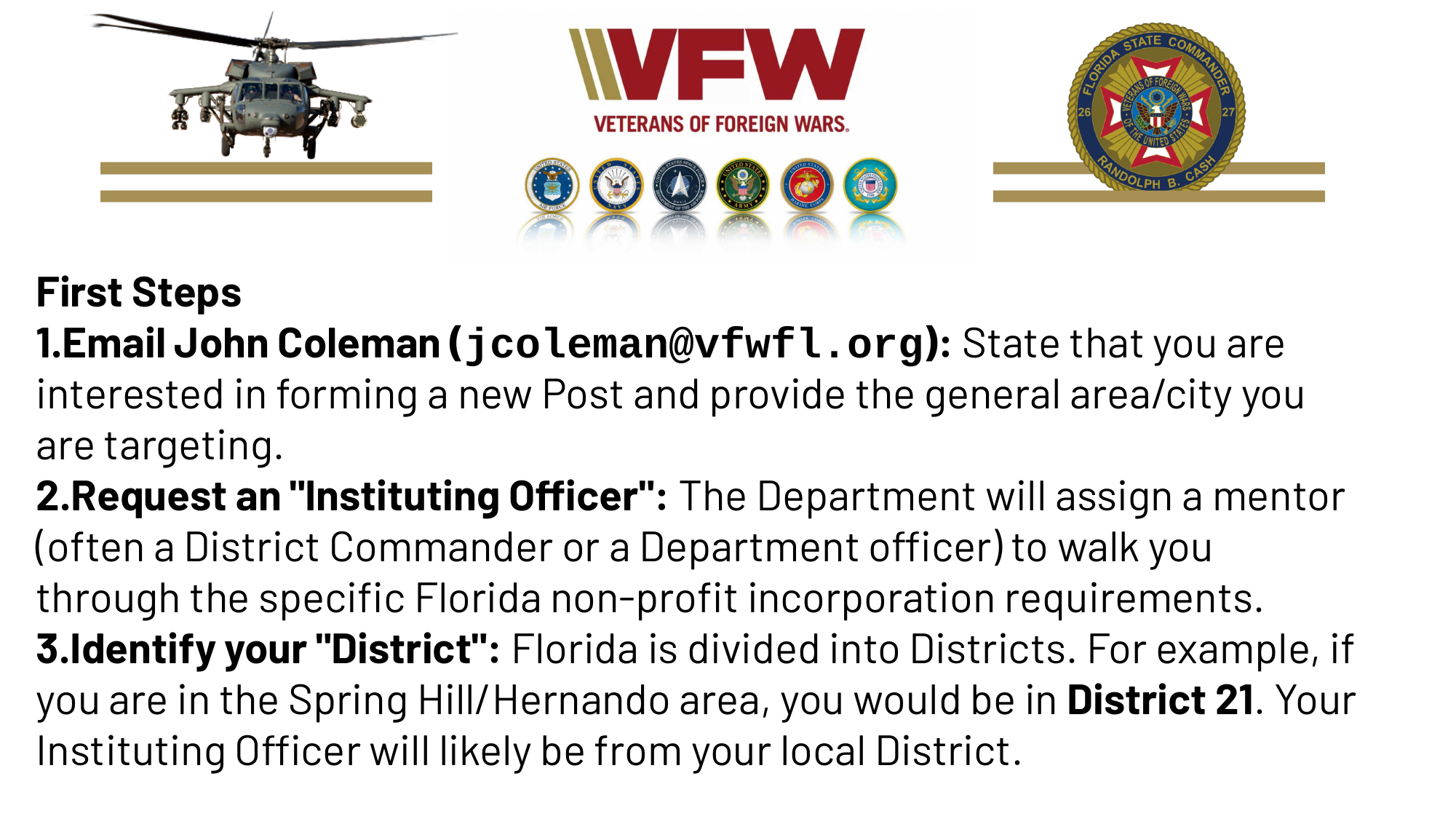

First Steps
Email John Coleman (jcoleman@vfwfl.org): State that you are interested in forming a new Post and provide the general area/city you are targeting.
Request an "Instituting Officer": The Department will assign a mentor (often a District Commander or a Department officer) to walk you through the specific Florida non-profit incorporation requirements.
Identify your "District": Florida is divided into Districts. For example, if you are in the Spring Hill/Hernando area, you would be in District 21. Your Instituting Officer will likely be from your local District.